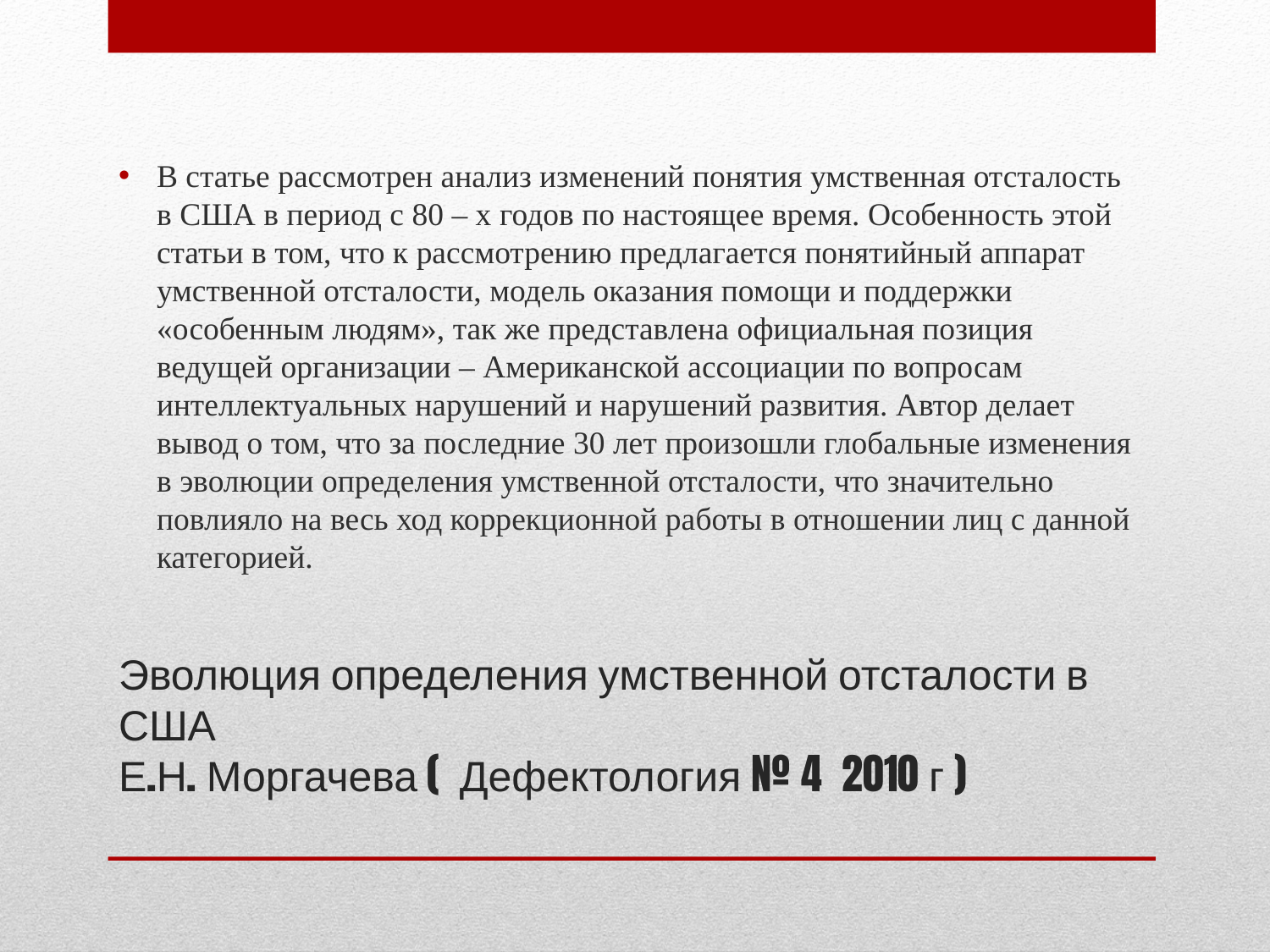

В статье рассмотрен анализ изменений понятия умственная отсталость в США в период с 80 – х годов по настоящее время. Особенность этой статьи в том, что к рассмотрению предлагается понятийный аппарат умственной отсталости, модель оказания помощи и поддержки «особенным людям», так же представлена официальная позиция ведущей организации – Американской ассоциации по вопросам интеллектуальных нарушений и нарушений развития. Автор делает вывод о том, что за последние 30 лет произошли глобальные изменения в эволюции определения умственной отсталости, что значительно повлияло на весь ход коррекционной работы в отношении лиц с данной категорией.
# Эволюция определения умственной отсталости в США Е.Н. Моргачева (  Дефектология № 4  2010 г )